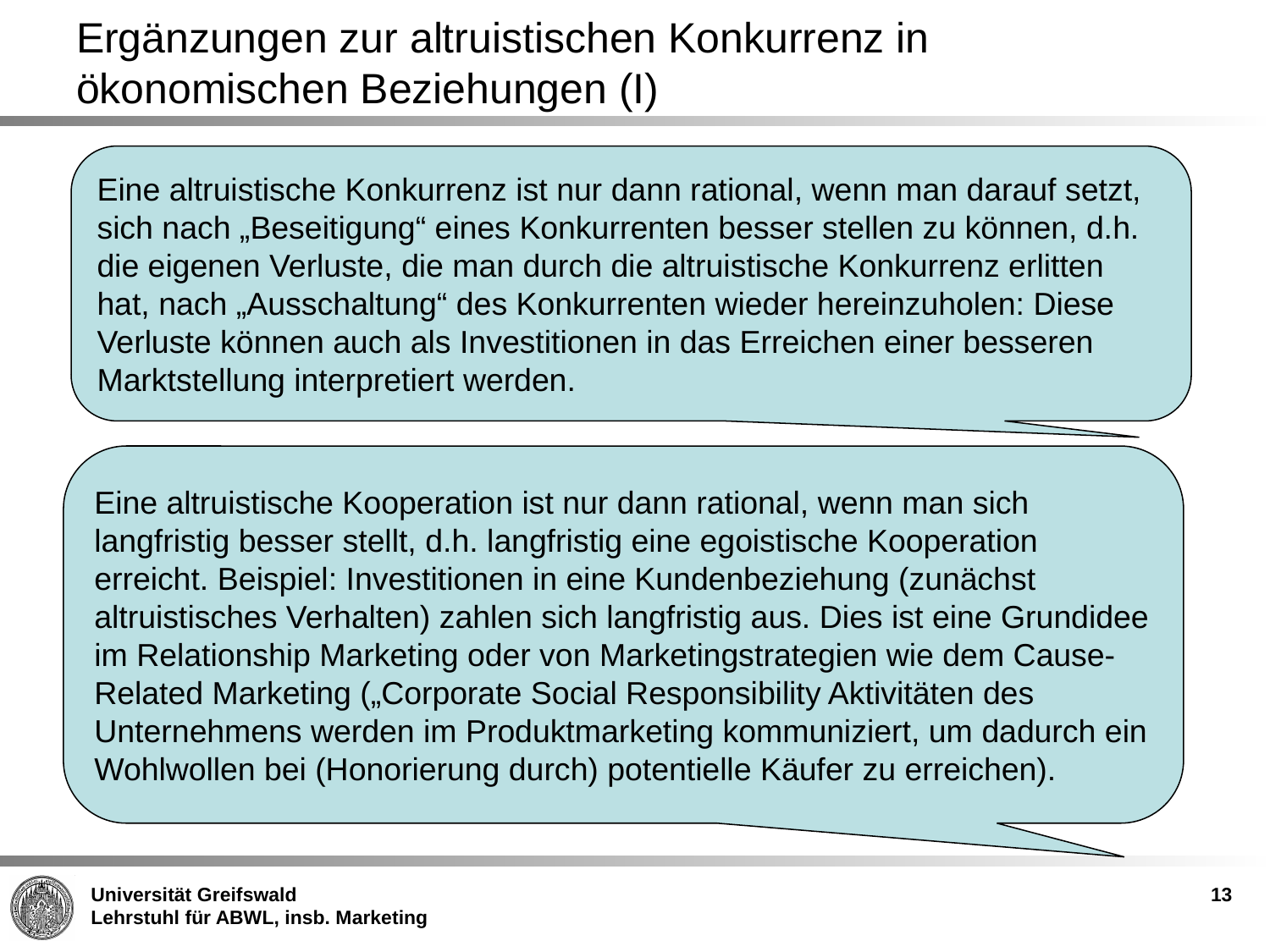

# Ergänzungen zur altruistischen Konkurrenz in ökonomischen Beziehungen (I)
Eine altruistische Konkurrenz ist nur dann rational, wenn man darauf setzt, sich nach „Beseitigung“ eines Konkurrenten besser stellen zu können, d.h. die eigenen Verluste, die man durch die altruistische Konkurrenz erlitten hat, nach „Ausschaltung“ des Konkurrenten wieder hereinzuholen: Diese Verluste können auch als Investitionen in das Erreichen einer besseren Marktstellung interpretiert werden.
Eine altruistische Kooperation ist nur dann rational, wenn man sich langfristig besser stellt, d.h. langfristig eine egoistische Kooperation erreicht. Beispiel: Investitionen in eine Kundenbeziehung (zunächst altruistisches Verhalten) zahlen sich langfristig aus. Dies ist eine Grundidee im Relationship Marketing oder von Marketingstrategien wie dem Cause-Related Marketing („Corporate Social Responsibility Aktivitäten des Unternehmens werden im Produktmarketing kommuniziert, um dadurch ein Wohlwollen bei (Honorierung durch) potentielle Käufer zu erreichen).
13